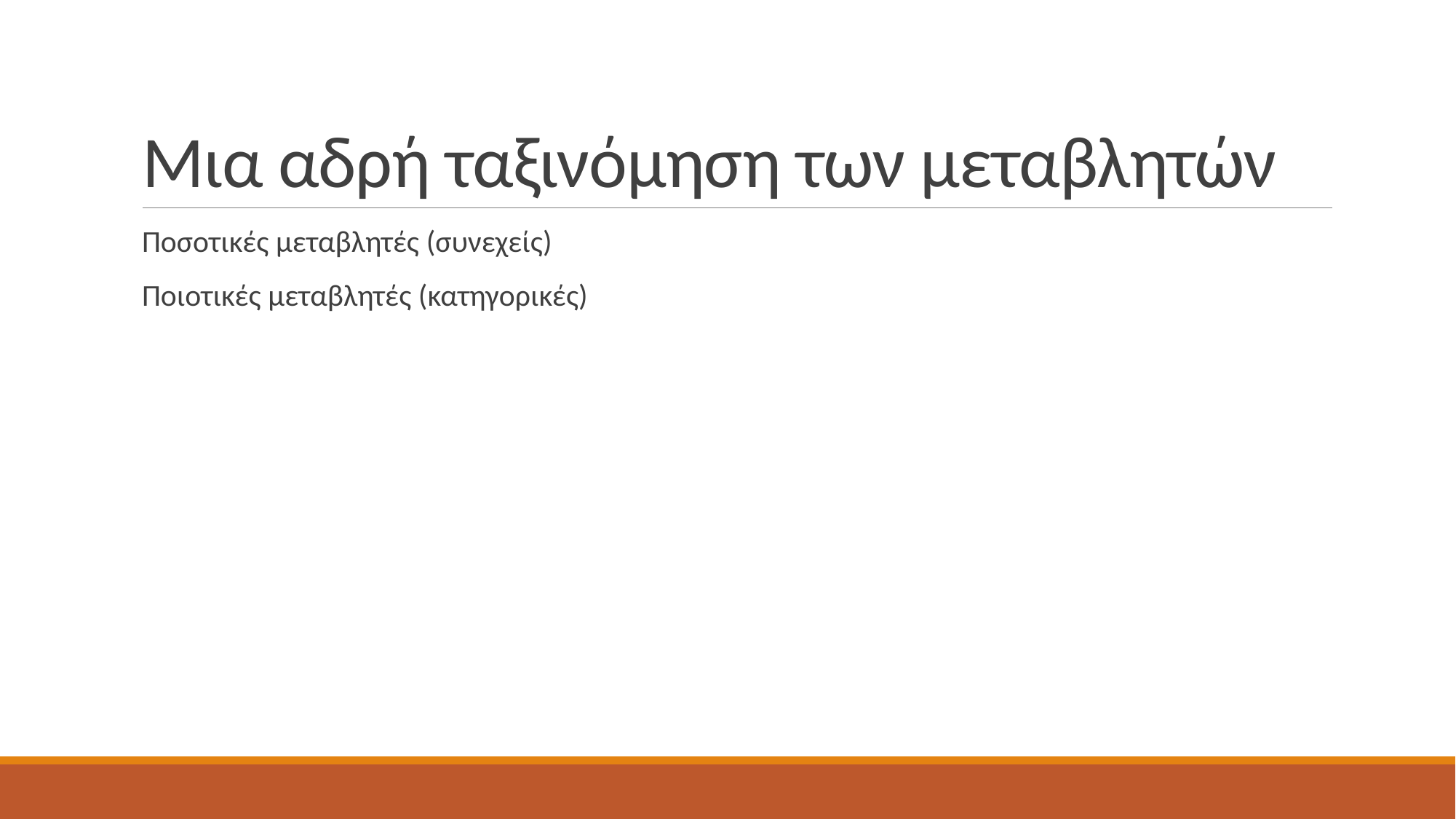

# Μια αδρή ταξινόμηση των μεταβλητών
Ποσοτικές μεταβλητές (συνεχείς)
Ποιοτικές μεταβλητές (κατηγορικές)